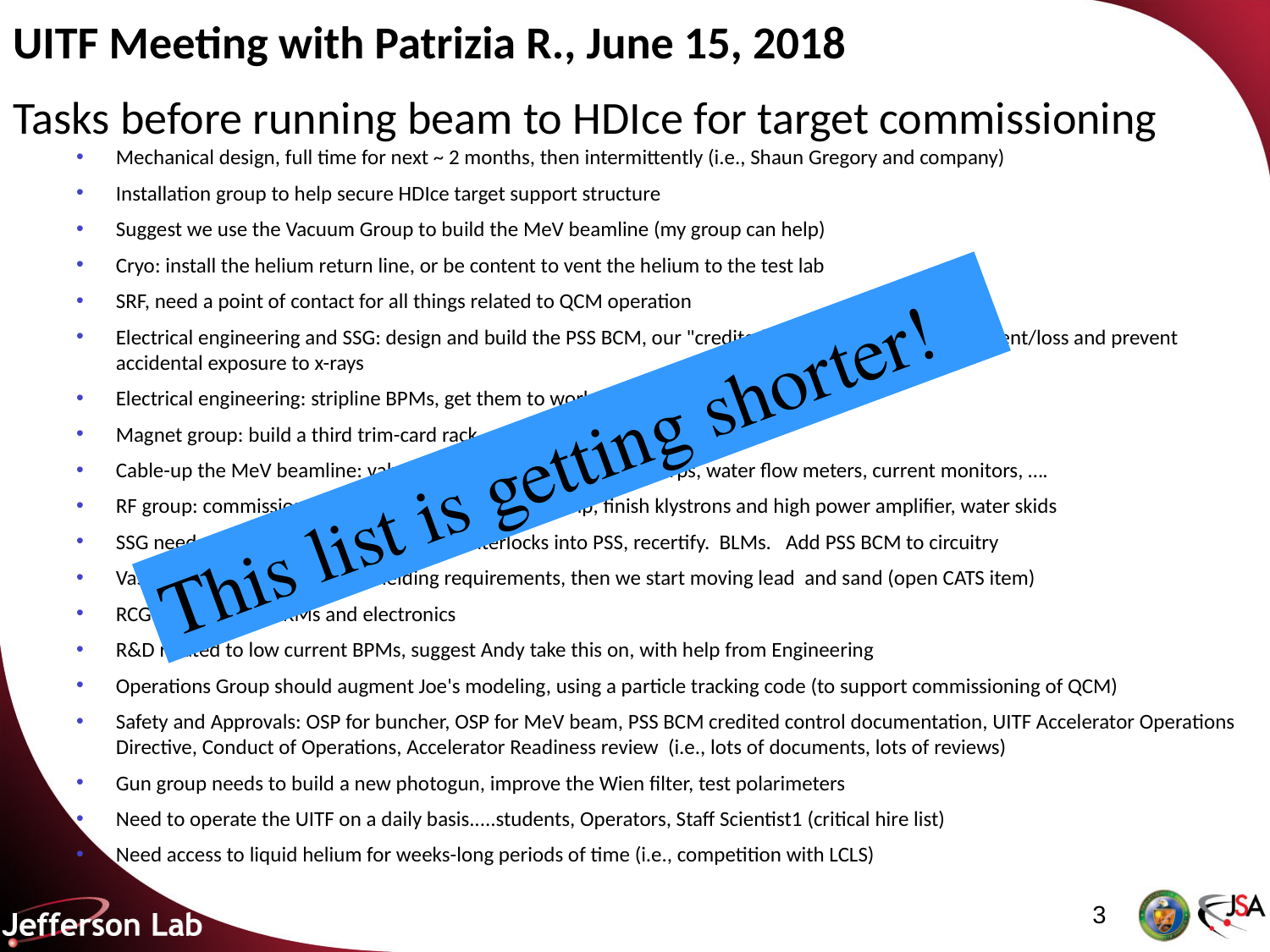

UITF Meeting with Patrizia R., June 15, 2018
Tasks before running beam to HDIce for target commissioning
Mechanical design, full time for next ~ 2 months, then intermittently (i.e., Shaun Gregory and company)
Installation group to help secure HDIce target support structure
Suggest we use the Vacuum Group to build the MeV beamline (my group can help)
Cryo: install the helium return line, or be content to vent the helium to the test lab
SRF, need a point of contact for all things related to QCM operation
Electrical engineering and SSG: design and build the PSS BCM, our "credited control" to limit beam current/loss and prevent accidental exposure to x-rays
Electrical engineering: stripline BPMs, get them to work
Magnet group: build a third trim-card rack
Cable-up the MeV beamline: valves, viewers, magnets, BPMs, harps, water flow meters, current monitors, ….
RF group: commission the buncher with solid state amp, finish klystrons and high power amplifier, water skids
SSG needs to incorporate high power RF interlocks into PSS, recertify.  BLMs.   Add PSS BCM to circuitry
Vashek: finish specifying the shielding requirements, then we start moving lead  and sand (open CATS item)
RCG to install all CARMs and electronics
R&D related to low current BPMs, suggest Andy take this on, with help from Engineering
Operations Group should augment Joe's modeling, using a particle tracking code (to support commissioning of QCM)
Safety and Approvals: OSP for buncher, OSP for MeV beam, PSS BCM credited control documentation, UITF Accelerator Operations Directive, Conduct of Operations, Accelerator Readiness review  (i.e., lots of documents, lots of reviews)
Gun group needs to build a new photogun, improve the Wien filter, test polarimeters
Need to operate the UITF on a daily basis.....students, Operators, Staff Scientist1 (critical hire list)
Need access to liquid helium for weeks-long periods of time (i.e., competition with LCLS)

This list is getting shorter!
3